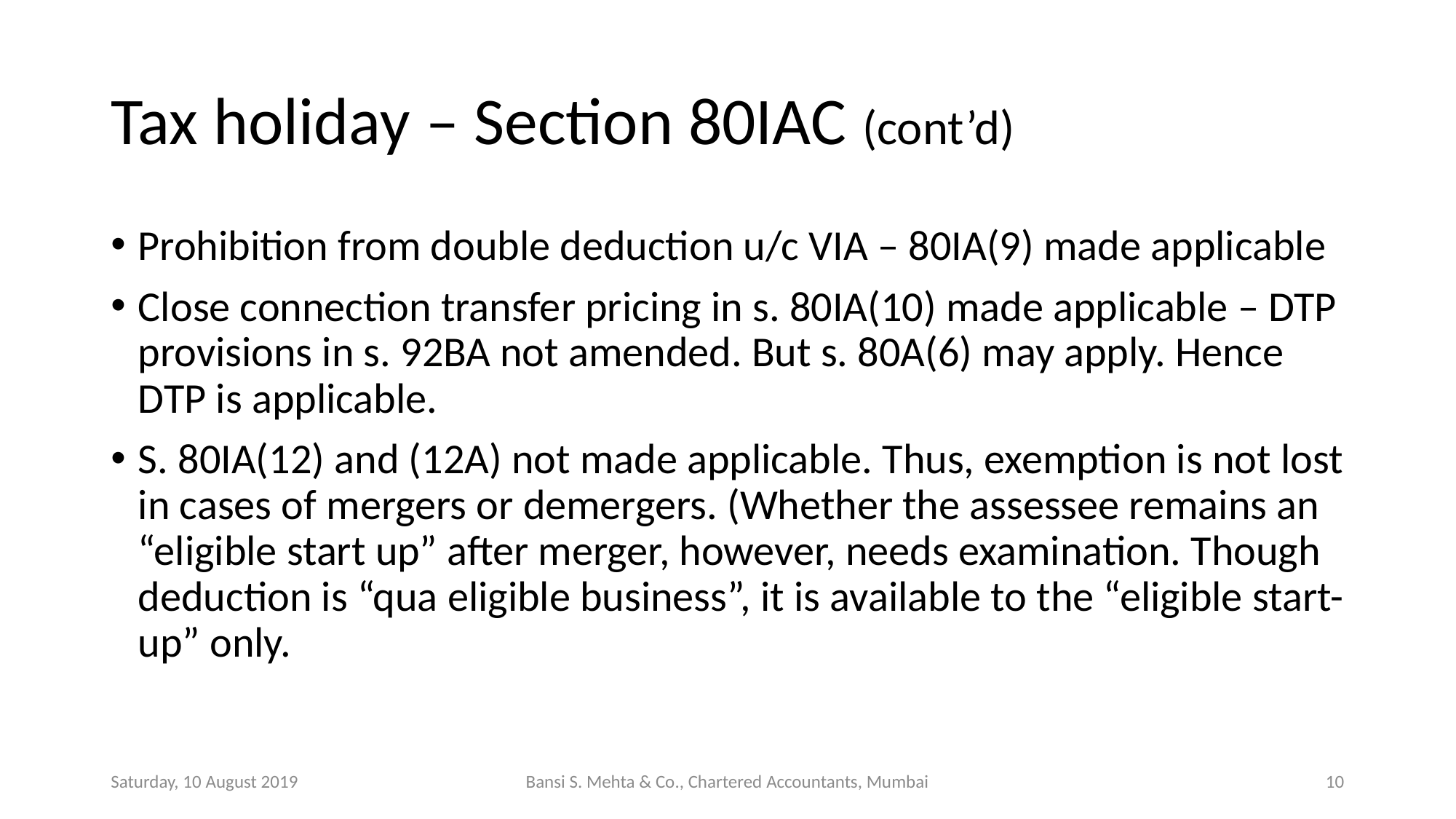

# Tax holiday – Section 80IAC (cont’d)
Prohibition from double deduction u/c VIA – 80IA(9) made applicable
Close connection transfer pricing in s. 80IA(10) made applicable – DTP provisions in s. 92BA not amended. But s. 80A(6) may apply. Hence DTP is applicable.
S. 80IA(12) and (12A) not made applicable. Thus, exemption is not lost in cases of mergers or demergers. (Whether the assessee remains an “eligible start up” after merger, however, needs examination. Though deduction is “qua eligible business”, it is available to the “eligible start-up” only.
Saturday, 10 August 2019
Bansi S. Mehta & Co., Chartered Accountants, Mumbai
10